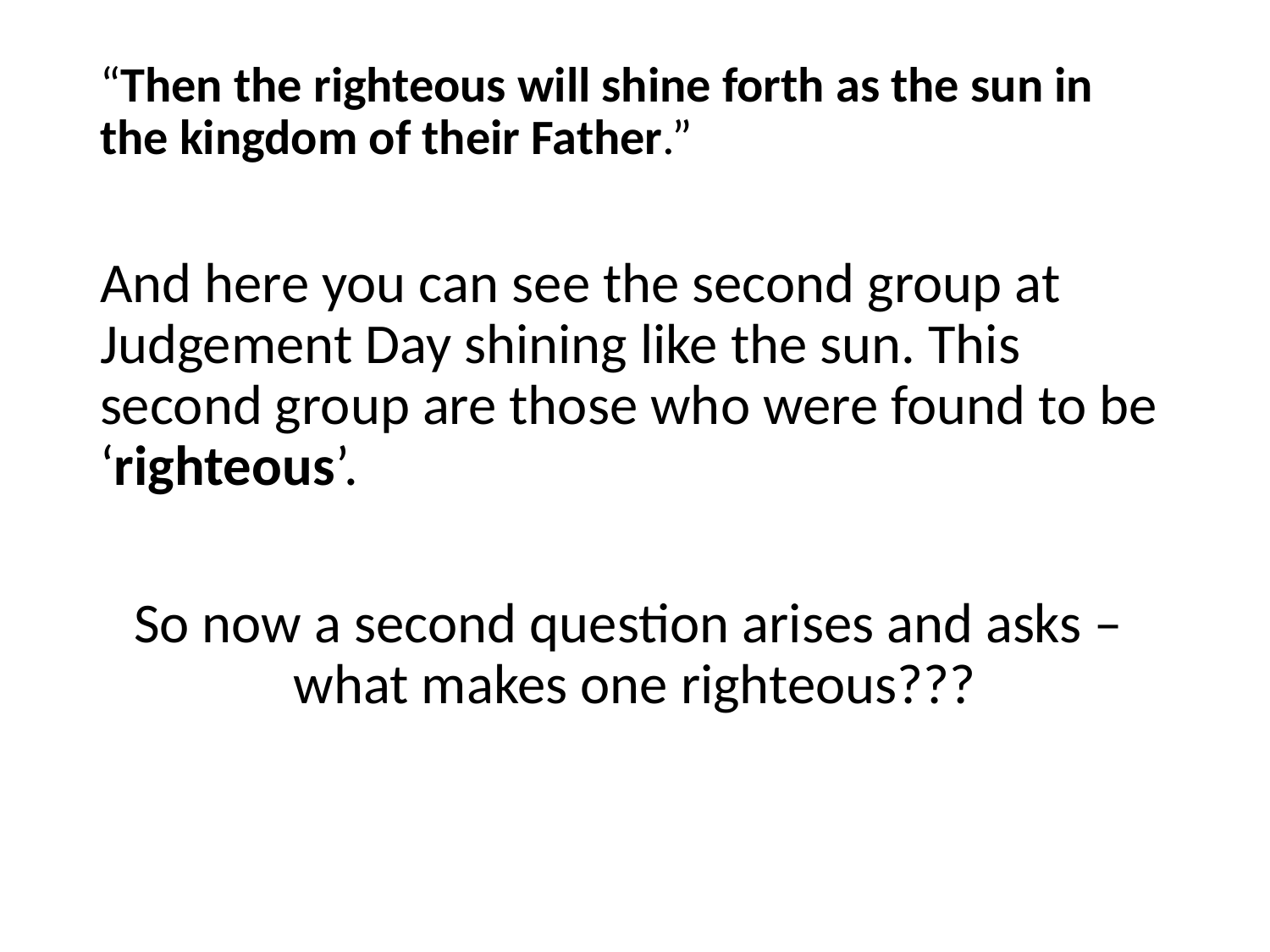

#
“Then the righteous will shine forth as the sun in the kingdom of their Father.”

And here you can see the second group at Judgement Day shining like the sun. This second group are those who were found to be ‘righteous’.

So now a second question arises and asks –  what makes one righteous???